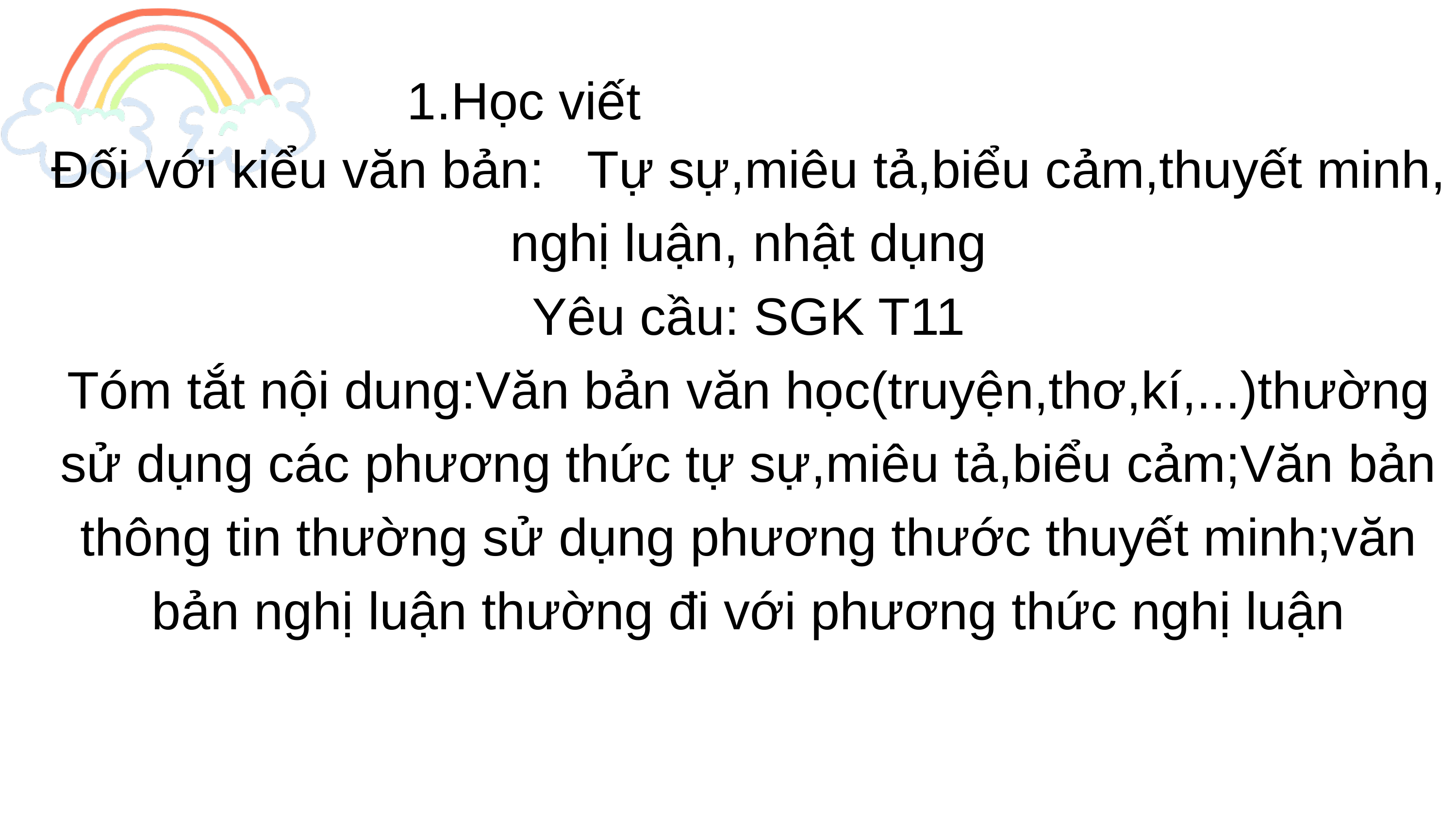

1.Học viết
Đối với kiểu văn bản:   Tự sự,miêu tả,biểu cảm,thuyết minh,
nghị luận, nhật dụng
Yêu cầu: SGK T11
Tóm tắt nội dung:Văn bản văn học(truyện,thơ,kí,...)thường sử dụng các phương thức tự sự,miêu tả,biểu cảm;Văn bản thông tin thường sử dụng phương thước thuyết minh;văn bản nghị luận thường đi với phương thức nghị luận